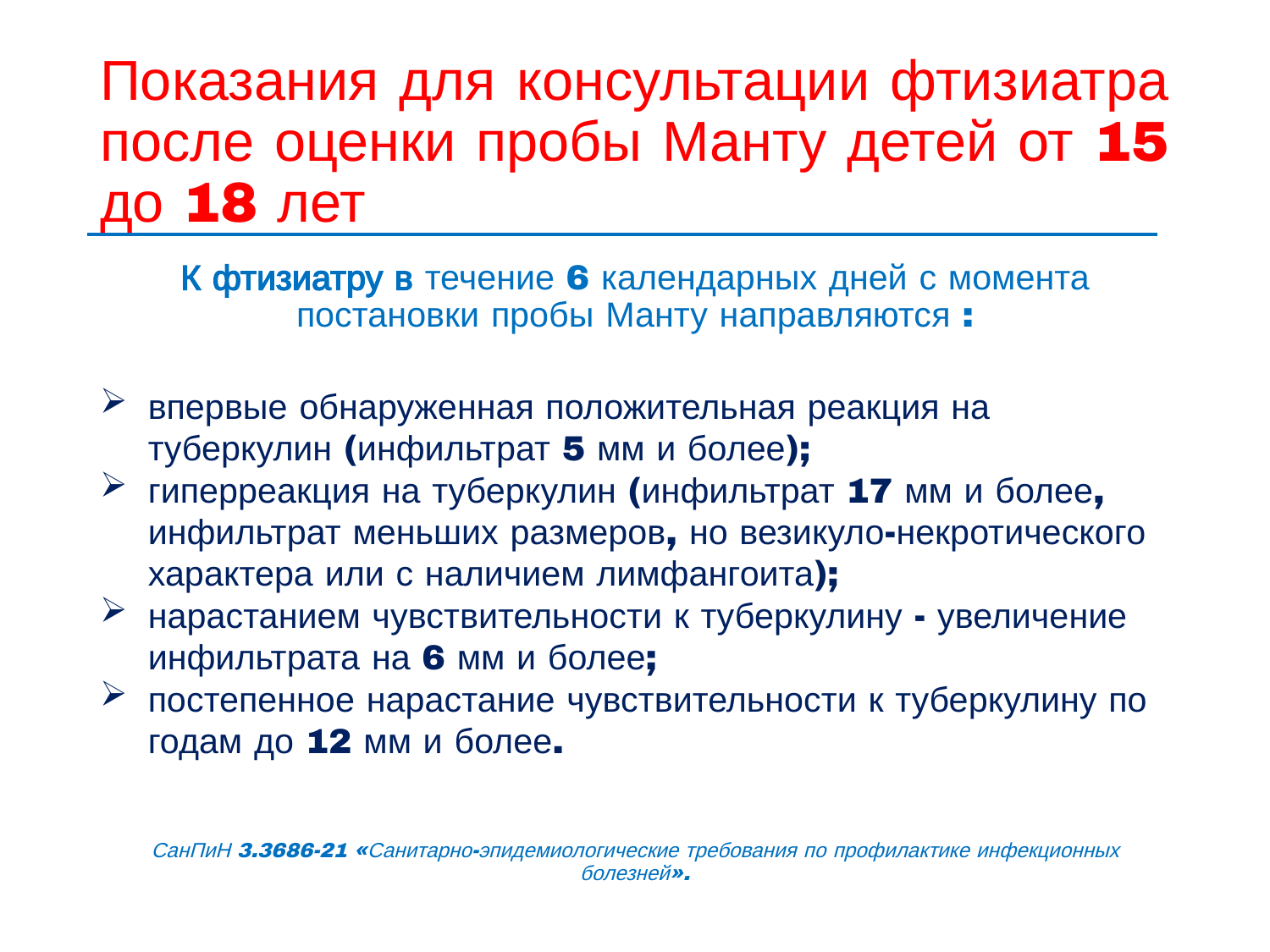

# Показания для консультации фтизиатра после оценки пробы Манту детей от 15 до 18 лет
К фтизиатру в течение 6 календарных дней с момента постановки пробы Манту направляются :

впервые обнаруженная положительная реакция на туберкулин (инфильтрат 5 мм и более);
гиперреакция на туберкулин (инфильтрат 17 мм и более,  инфильтрат меньших размеров, но везикуло-некротического характера или с наличием лимфангоита);
нарастанием чувствительности к туберкулину - увеличение инфильтрата на 6 мм и более;
постепенное нарастание чувствительности к туберкулину по годам до 12 мм и более.

СанПиН 3.3686-21 «Санитарно-эпидемиологические требования по профилактике инфекционных болезней».